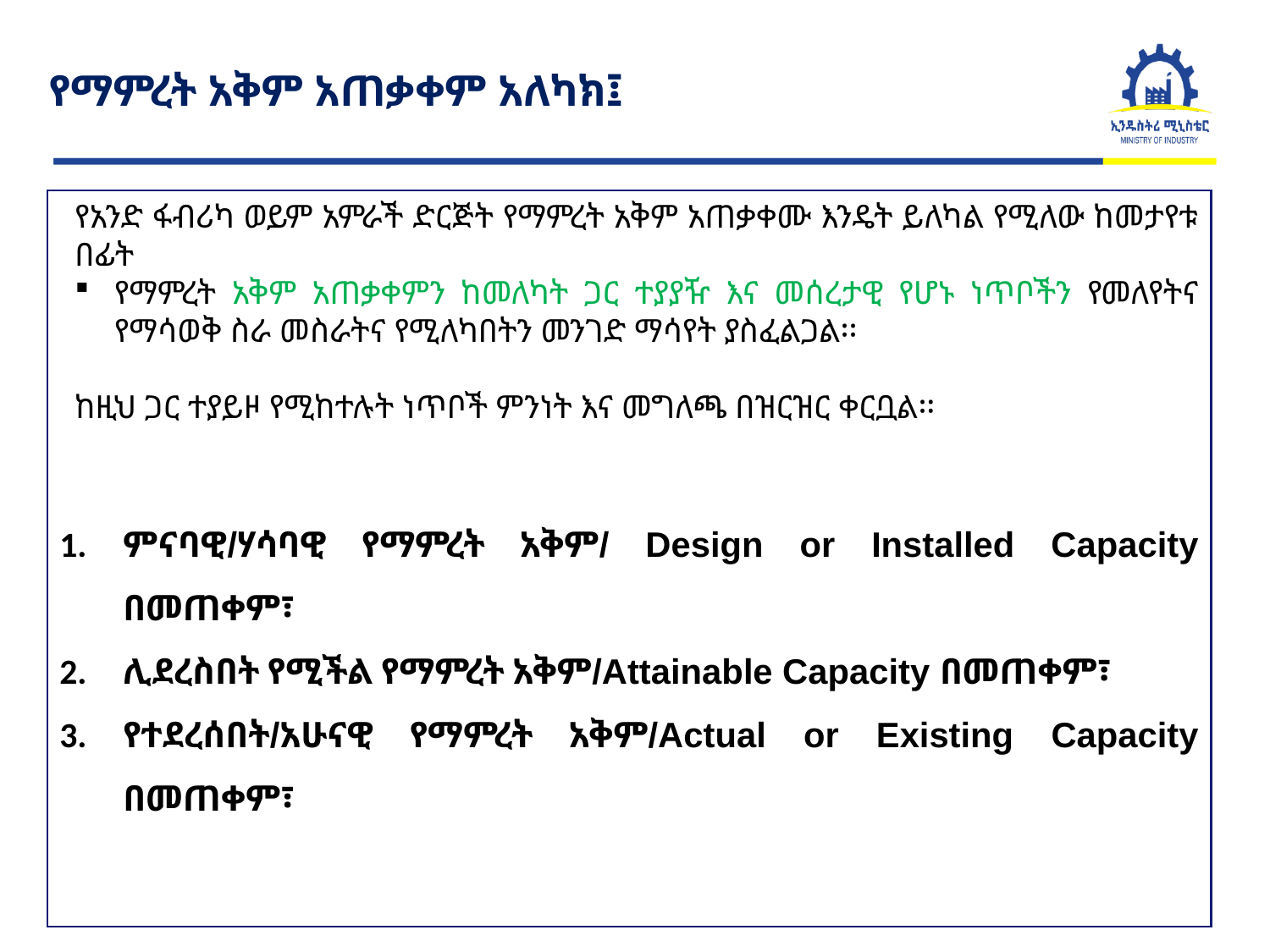

የማምረት አቅም አጠቃቀም አለካክ፤
የአንድ ፋብሪካ ወይም አምራች ድርጅት የማምረት አቅም አጠቃቀሙ እንዴት ይለካል የሚለው ከመታየቱ በፊት
የማምረት አቅም አጠቃቀምን ከመለካት ጋር ተያያዥ እና መሰረታዊ የሆኑ ነጥቦችን የመለየትና የማሳወቅ ስራ መስራትና የሚለካበትን መንገድ ማሳየት ያስፈልጋል፡፡

ከዚህ ጋር ተያይዞ የሚከተሉት ነጥቦች ምንነት እና መግለጫ በዝርዝር ቀርቧል፡፡

ምናባዊ/ሃሳባዊ የማምረት አቅም/ Design or Installed Capacity በመጠቀም፣
ሊደረስበት የሚችል የማምረት አቅም/Attainable Capacity በመጠቀም፣
የተደረሰበት/አሁናዊ የማምረት አቅም/Actual or Existing Capacity በመጠቀም፣